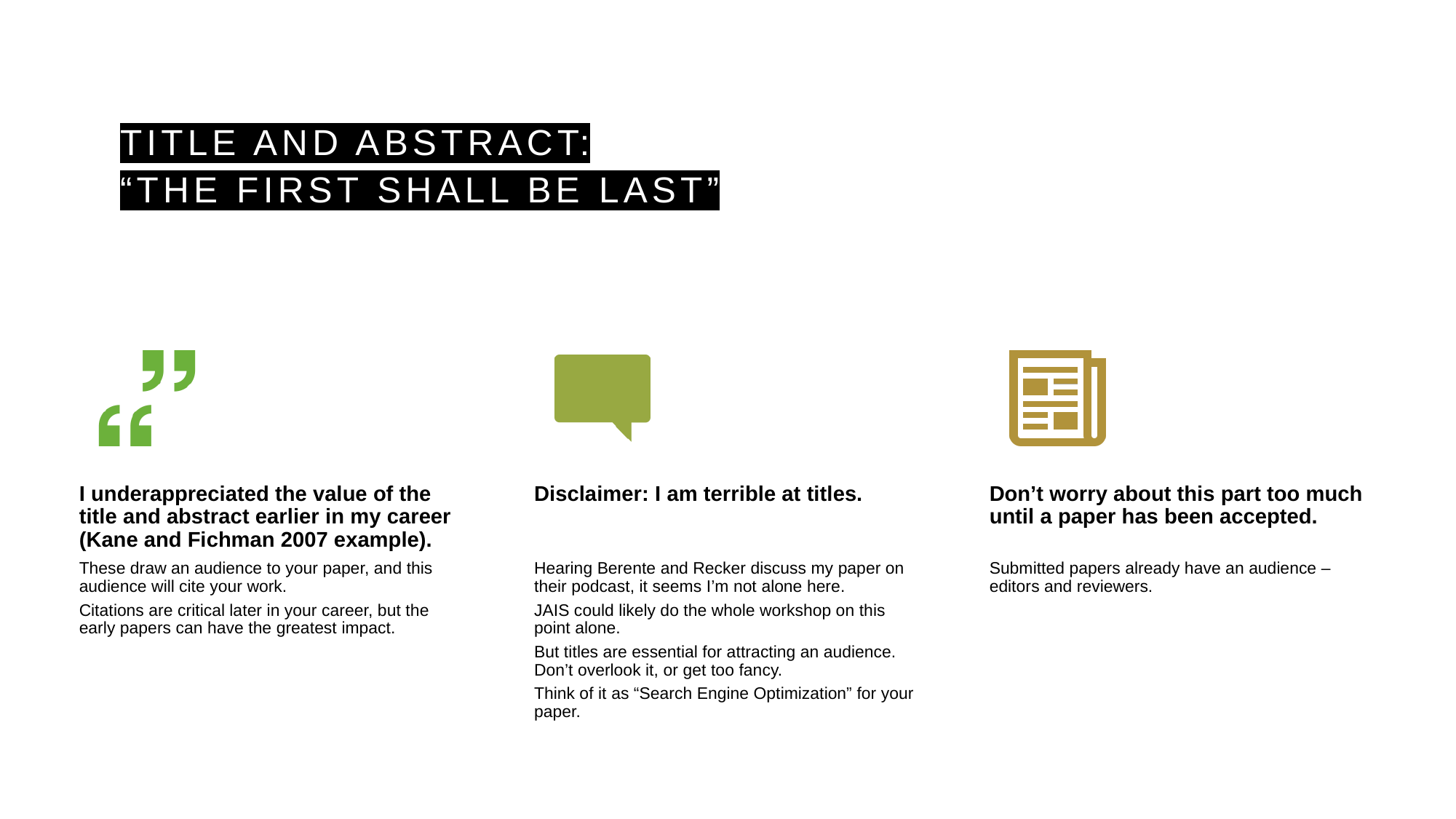

# Title and Abstract: “The First Shall be Last”
I underappreciated the value of the title and abstract earlier in my career (Kane and Fichman 2007 example).
These draw an audience to your paper, and this audience will cite your work.
Citations are critical later in your career, but the early papers can have the greatest impact.
Disclaimer: I am terrible at titles.
Hearing Berente and Recker discuss my paper on their podcast, it seems I’m not alone here.
JAIS could likely do the whole workshop on this point alone.
But titles are essential for attracting an audience.  Don’t overlook it, or get too fancy.
Think of it as “Search Engine Optimization” for your paper.
Don’t worry about this part too much until a paper has been accepted.
Submitted papers already have an audience – editors and reviewers.